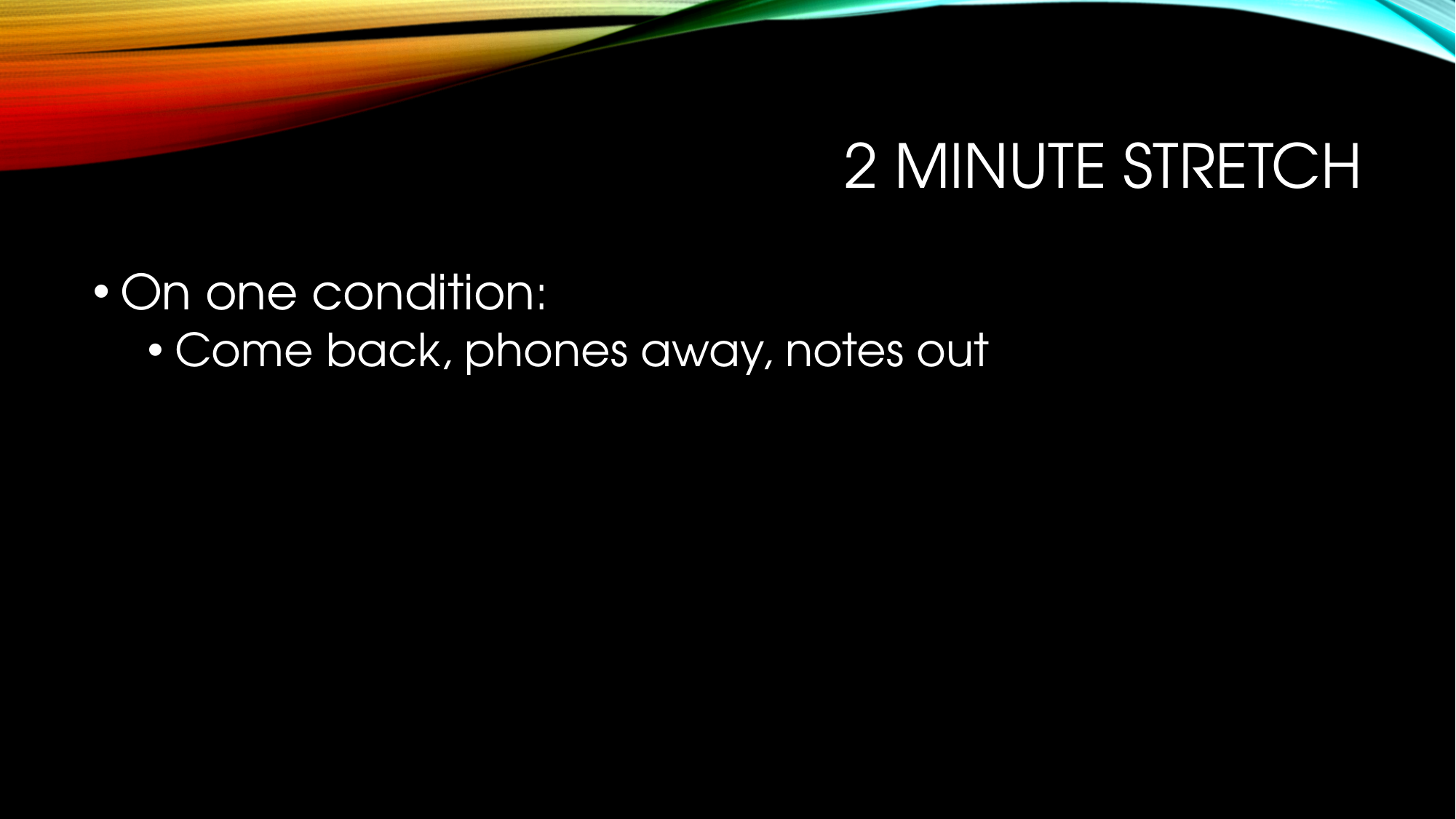

# 2 minute stretch
On one condition:
Come back, phones away, notes out